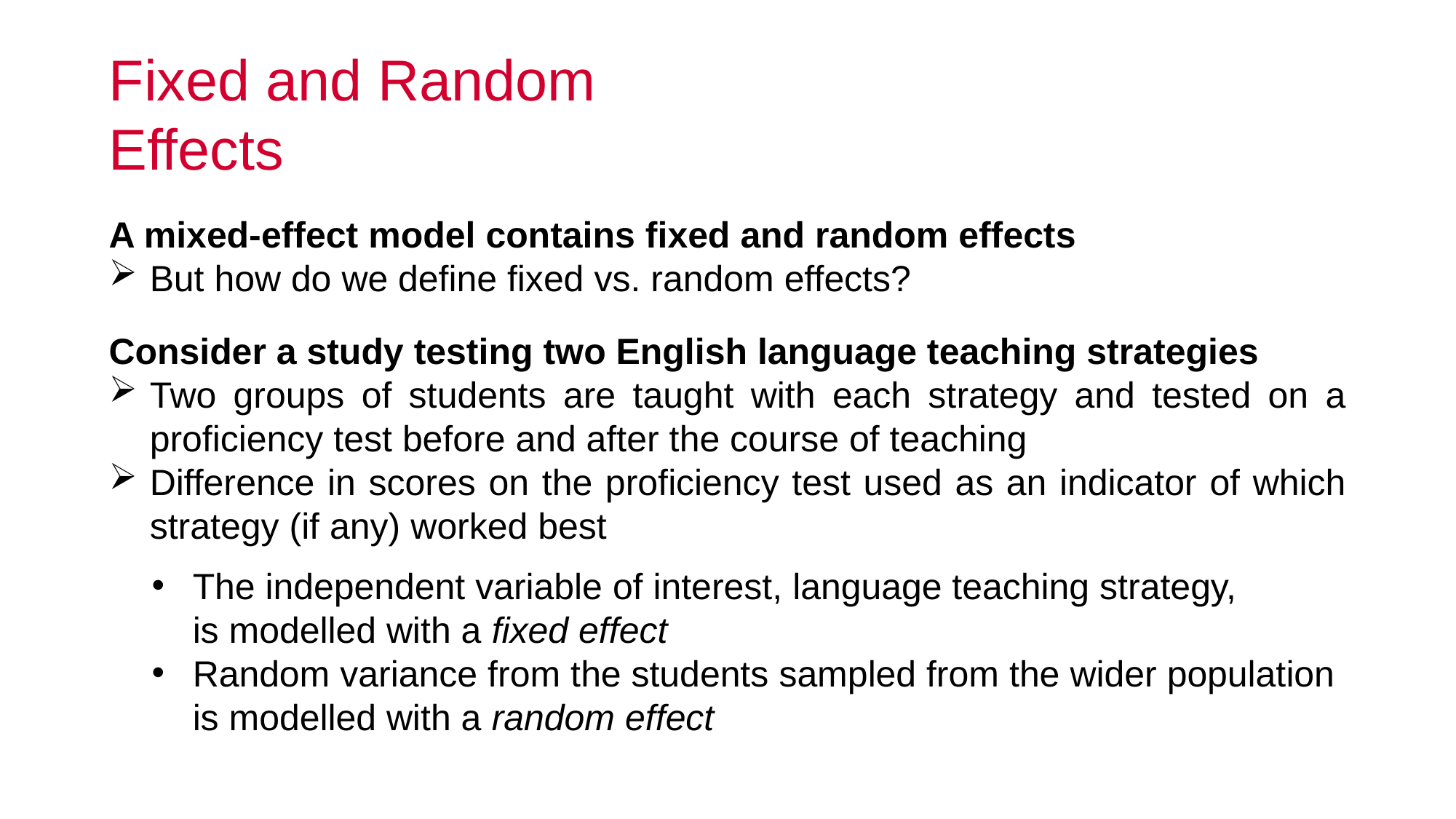

# Fixed and Random Effects
A mixed-effect model contains fixed and random effects
But how do we define fixed vs. random effects?

Consider a study testing two English language teaching strategies
Two groups of students are taught with each strategy and tested on a proficiency test before and after the course of teaching
Difference in scores on the proficiency test used as an indicator of which strategy (if any) worked best

The independent variable of interest, language teaching strategy,
is modelled with a fixed effect
Random variance from the students sampled from the wider population
is modelled with a random effect